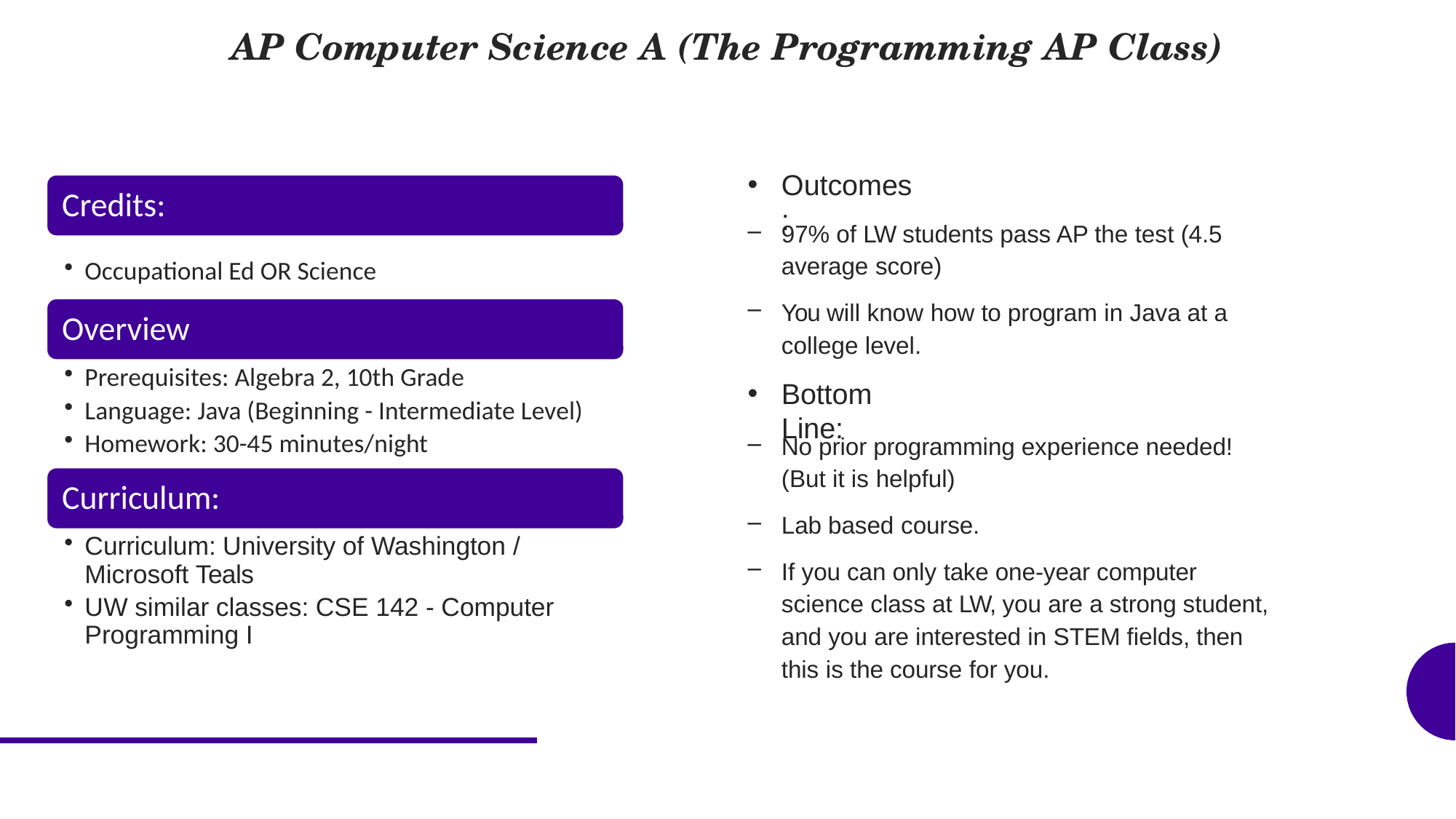

AP Computer Science A (The Programming AP Class)
Outcomes:
Credits:
Occupational Ed OR Science
Overview
Prerequisites: Algebra 2, 10th Grade
Language: Java (Beginning - Intermediate Level)
Homework: 30-45 minutes/night
Curriculum:
Curriculum: University of Washington /  Microsoft Teals
UW similar classes: CSE 142 - Computer  Programming I
97% of LW students pass AP the test (4.5  average score)
You will know how to program in Java at a  college level.
Bottom Line:
No prior programming experience needed!  (But it is helpful)
Lab based course.
If you can only take one-year computer  science class at LW, you are a strong student,  and you are interested in STEM fields, then  this is the course for you.